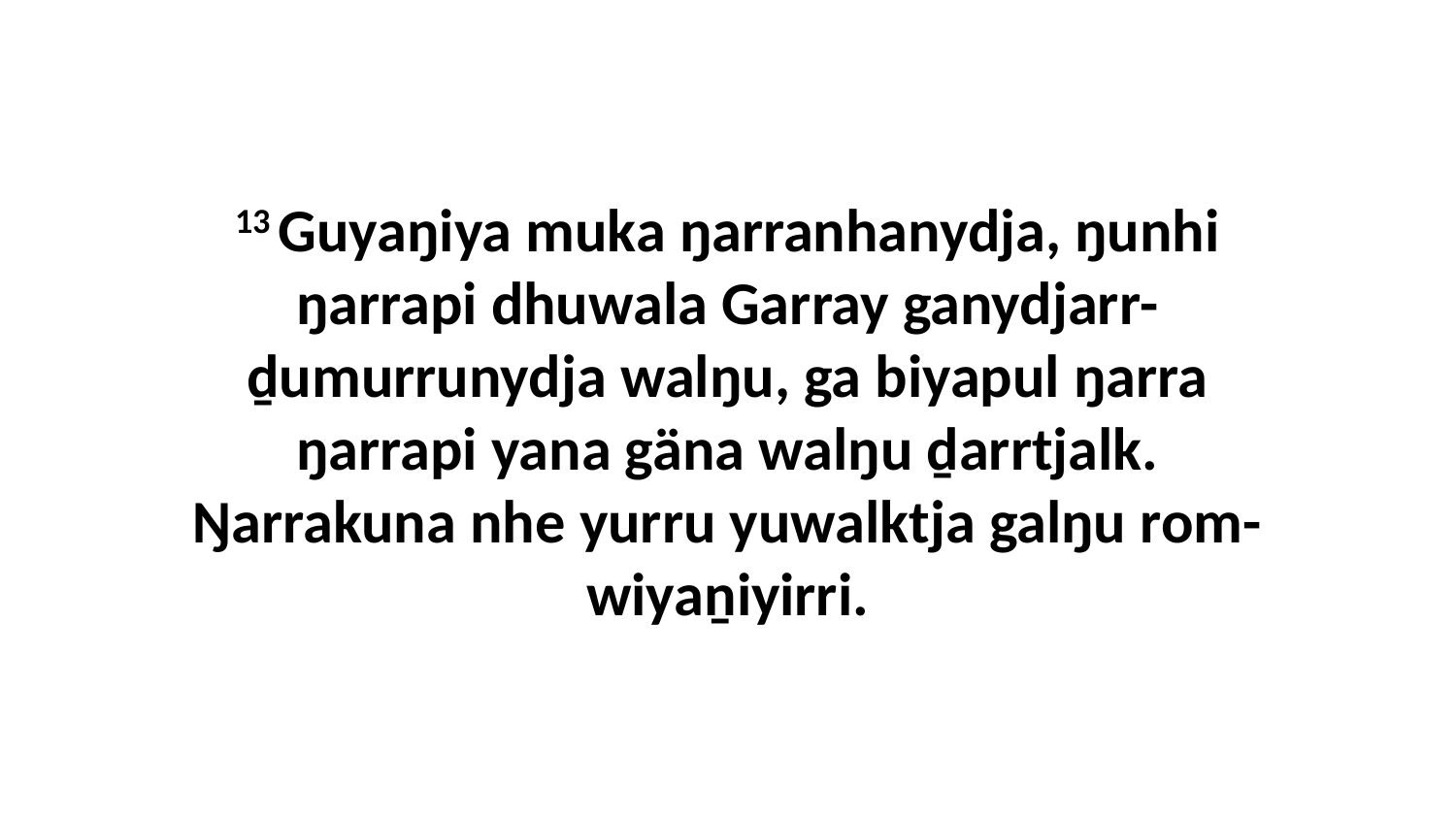

13 Guyaŋiya muka ŋarranhanydja, ŋunhi ŋarrapi dhuwala Garray ganydjarr-ḏumurrunydja walŋu, ga biyapul ŋarra ŋarrapi yana gäna walŋu ḏarrtjalk. Ŋarrakuna nhe yurru yuwalktja galŋu rom-wiyaṉiyirri.